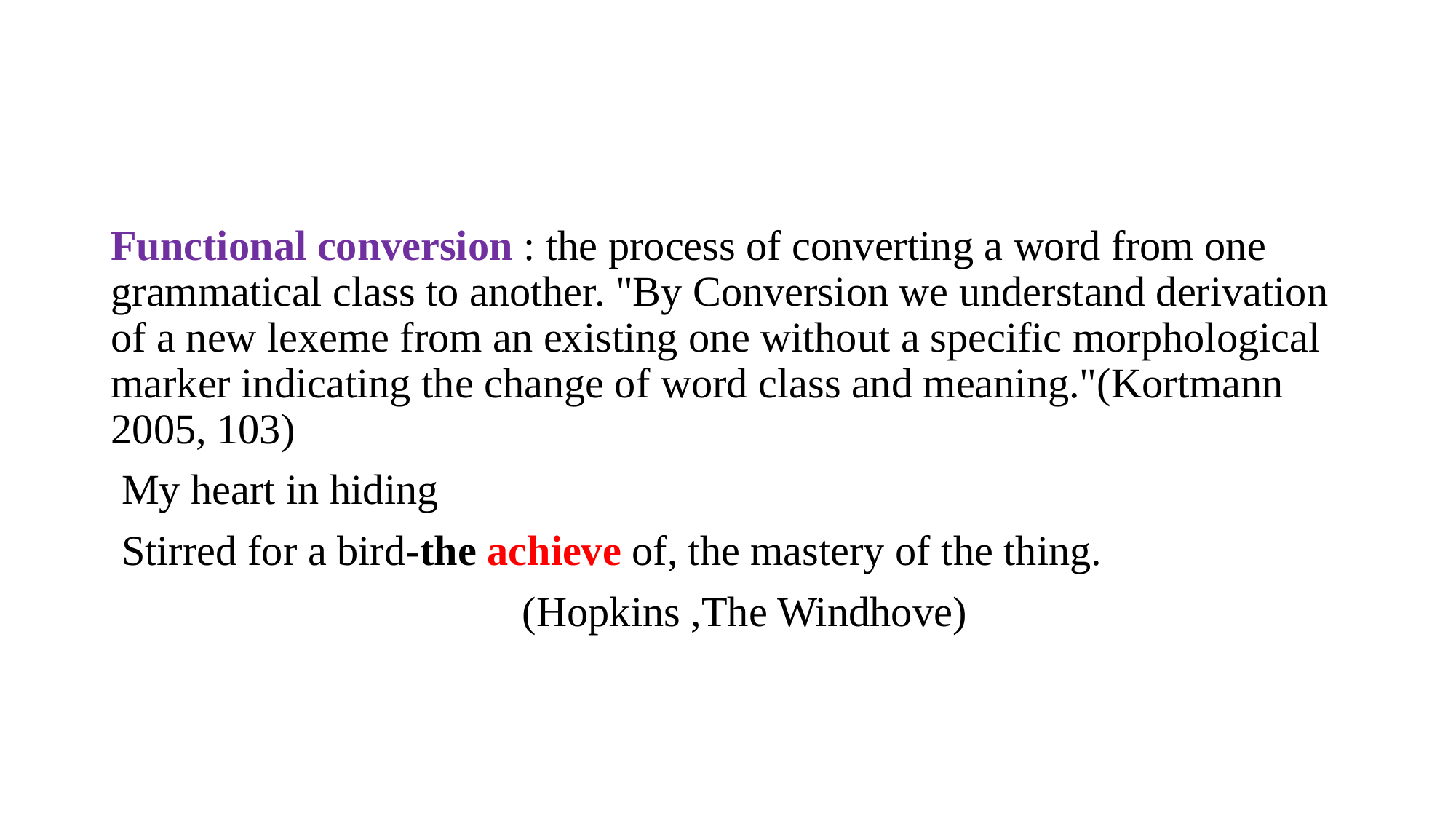

#
Functional conversion : the process of converting a word from one grammatical class to another. "By Conversion we understand derivation of a new lexeme from an existing one without a specific morphological marker indicating the change of word class and meaning."(Kortmann 2005, 103)
 My heart in hiding
 Stirred for a bird-the achieve of, the mastery of the thing.
                                       (Hopkins ,The Windhove)